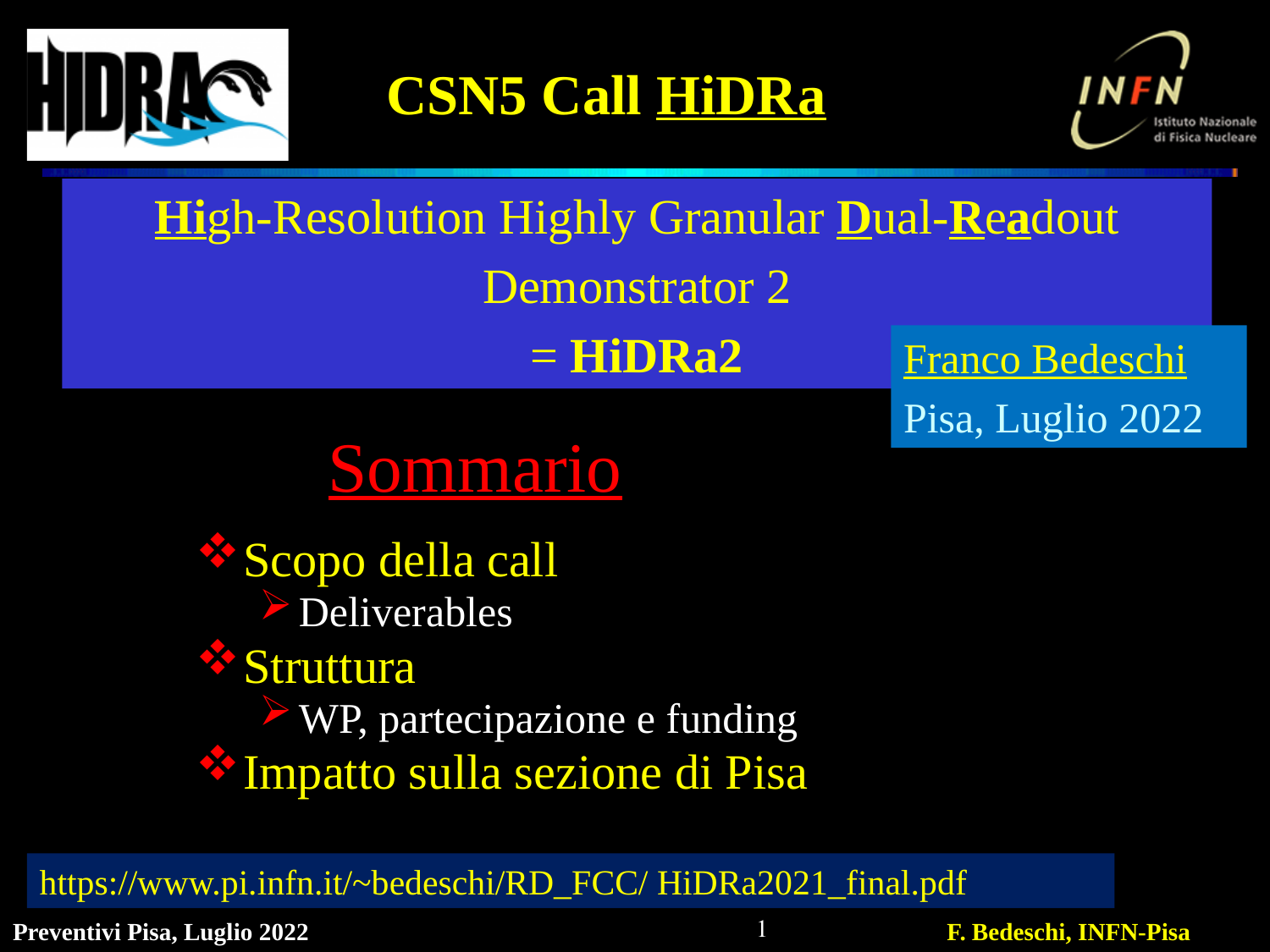

# CSN5 Call HiDRa
High-Resolution Highly Granular Dual-Readout
Demonstrator 2
= HiDRa2
Franco Bedeschi
Pisa, Luglio 2022
Sommario
Scopo della call
Deliverables
Struttura
WP, partecipazione e funding
Impatto sulla sezione di Pisa

https://www.pi.infn.it/~bedeschi/RD_FCC/ HiDRa2021_final.pdf
1
Preventivi Pisa, Luglio 2022
F. Bedeschi, INFN-Pisa